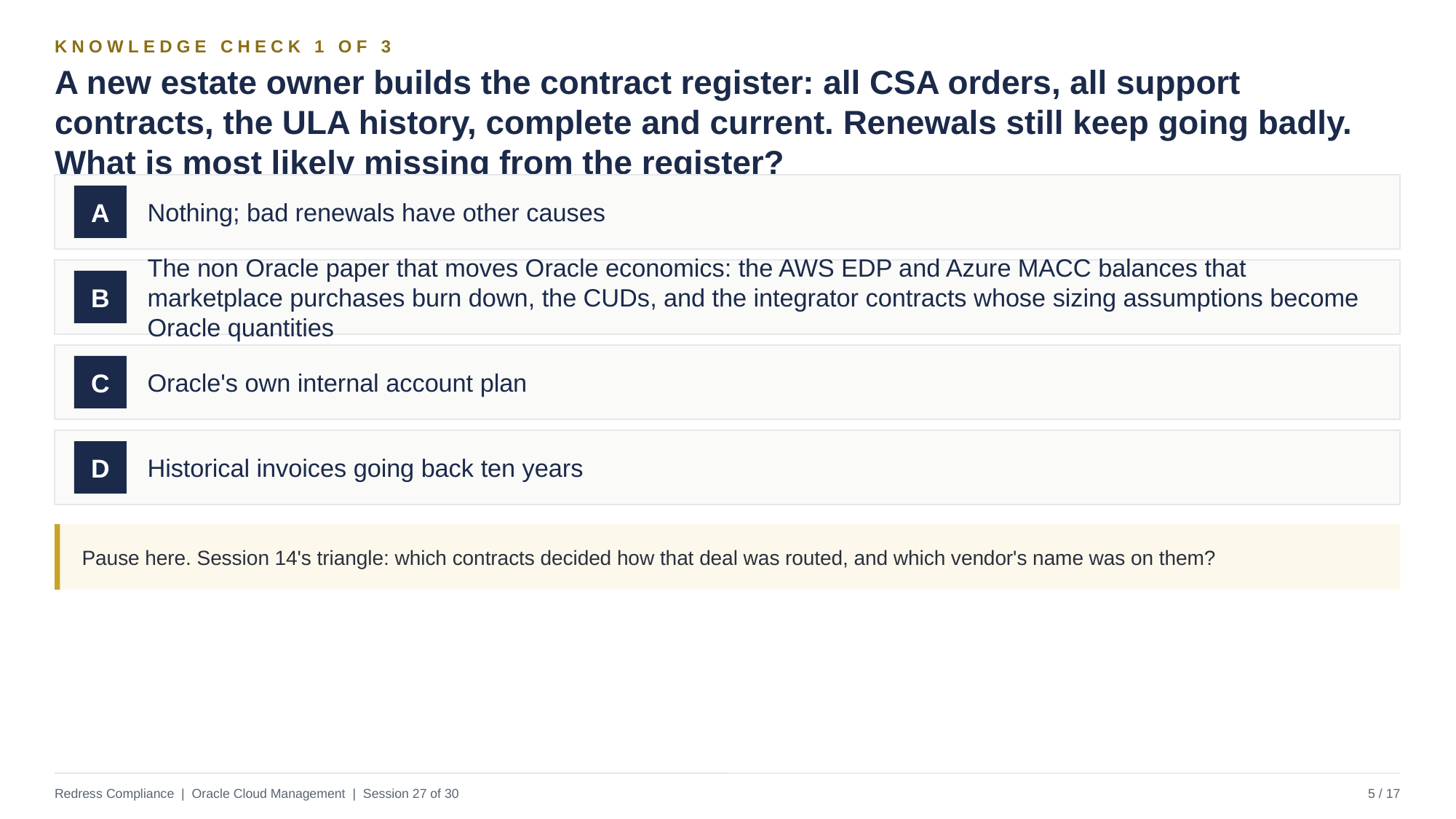

KNOWLEDGE CHECK 1 OF 3
A new estate owner builds the contract register: all CSA orders, all support contracts, the ULA history, complete and current. Renewals still keep going badly. What is most likely missing from the register?

Nothing; bad renewals have other causes

A

The non Oracle paper that moves Oracle economics: the AWS EDP and Azure MACC balances that marketplace purchases burn down, the CUDs, and the integrator contracts whose sizing assumptions become Oracle quantities

B

Oracle's own internal account plan

C

Historical invoices going back ten years

D

Pause here. Session 14's triangle: which contracts decided how that deal was routed, and which vendor's name was on them?

Redress Compliance  |  Oracle Cloud Management  |  Session 27 of 30
5 / 17